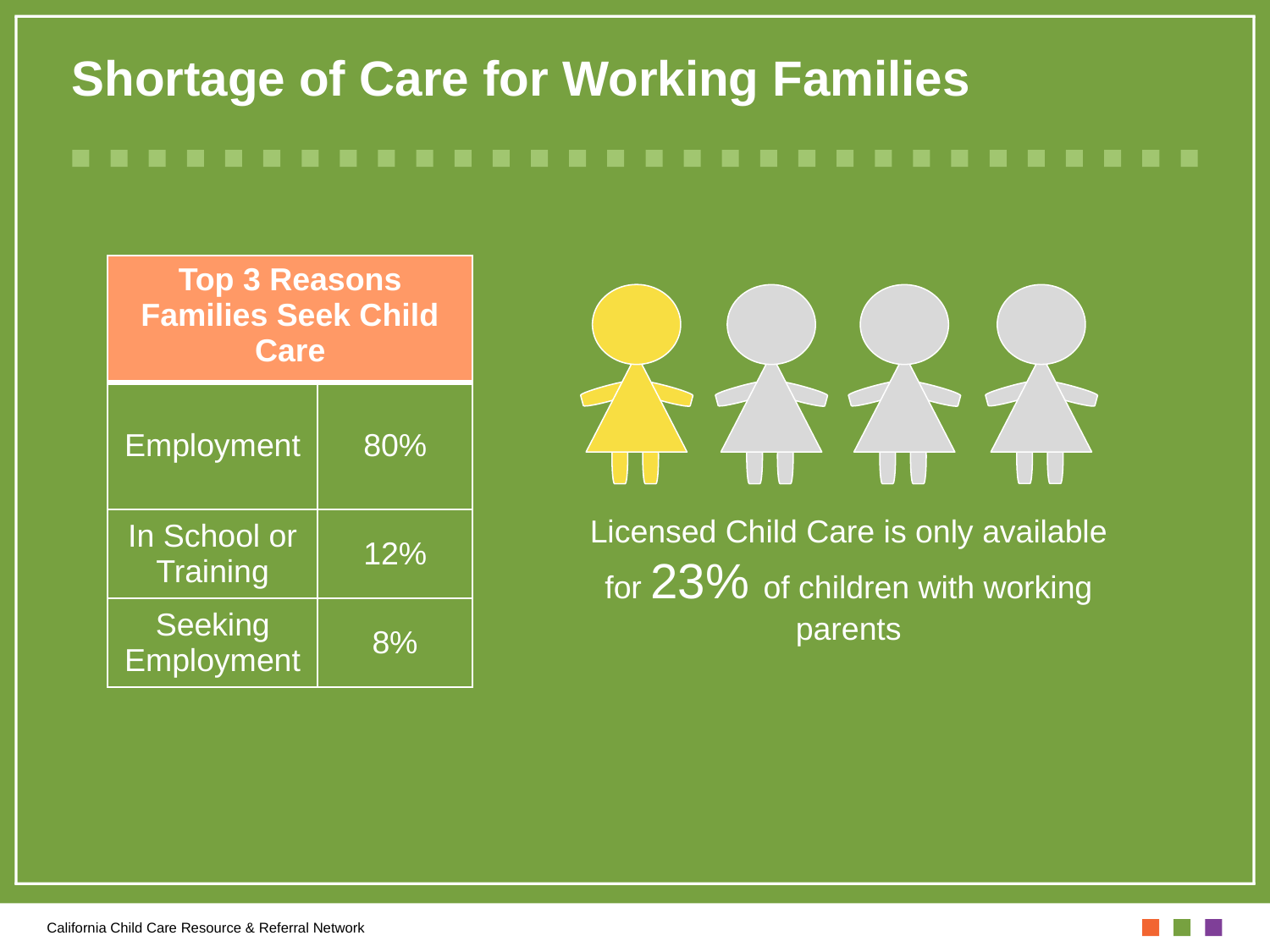

# Shortage of Care for Working Families
| Top 3 Reasons Families Seek Child Care |  |
| --- | --- |
| Employment | 80% |
| In School or Training | 12% |
| Seeking Employment | 8% |

Licensed Child Care is only available for 23% of children with working parents
California Child Care Resource & Referral Network